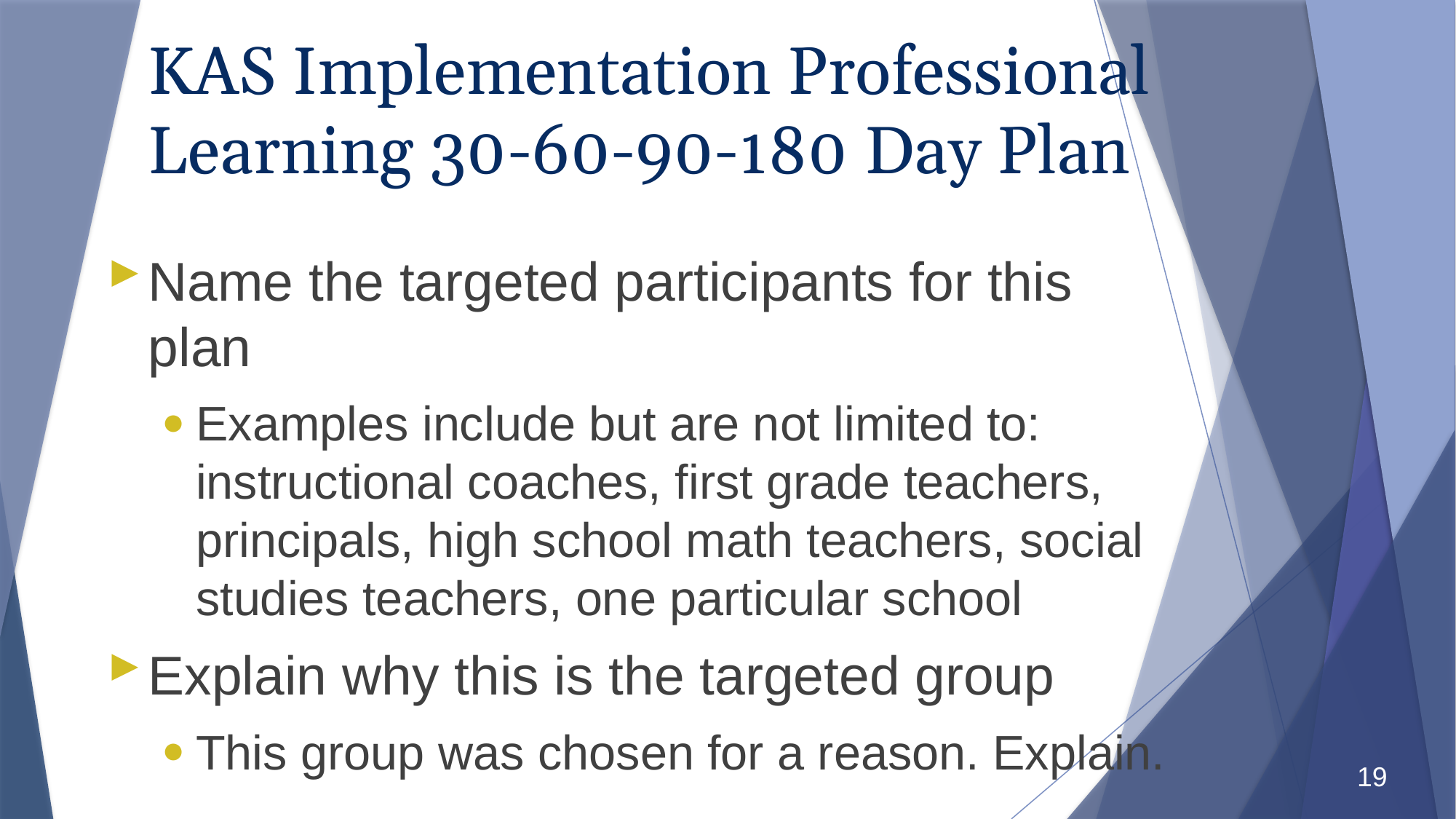

# KAS Implementation Professional Learning 30-60-90-180 Day Plan
Name the targeted participants for this plan
Examples include but are not limited to: instructional coaches, first grade teachers, principals, high school math teachers, social studies teachers, one particular school
Explain why this is the targeted group
This group was chosen for a reason. Explain.
19